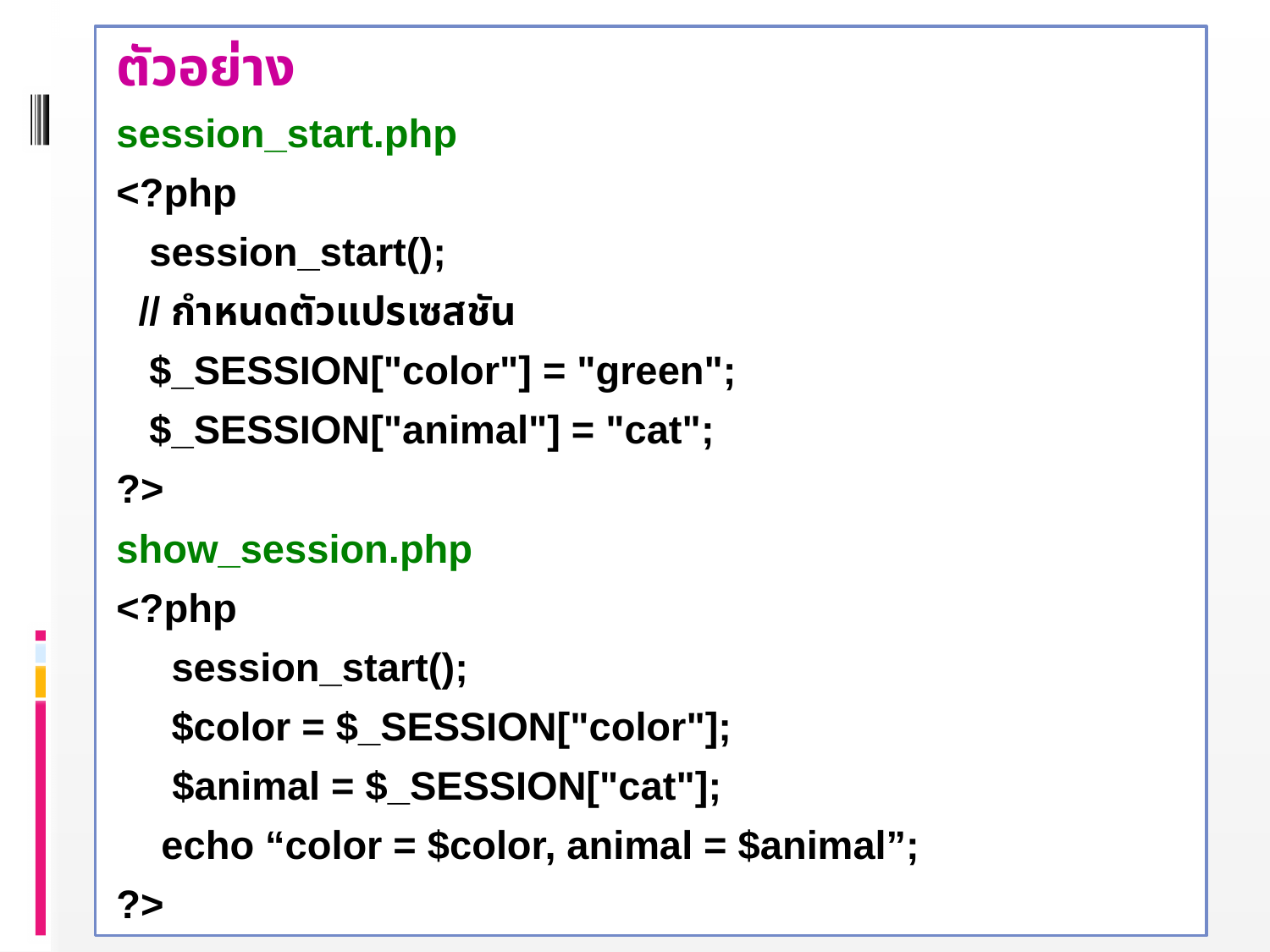

ตัวอย่าง
session_start.php
<?php
   session_start();
  // กำหนดตัวแปรเซสชัน
   $_SESSION["color"] = "green";
   $_SESSION["animal"] = "cat";
?>
show_session.php
<?php
     session_start();
     $color = $_SESSION["color"];
	 $animal = $_SESSION["cat"];
	echo “color = $color, animal = $animal”;
?>